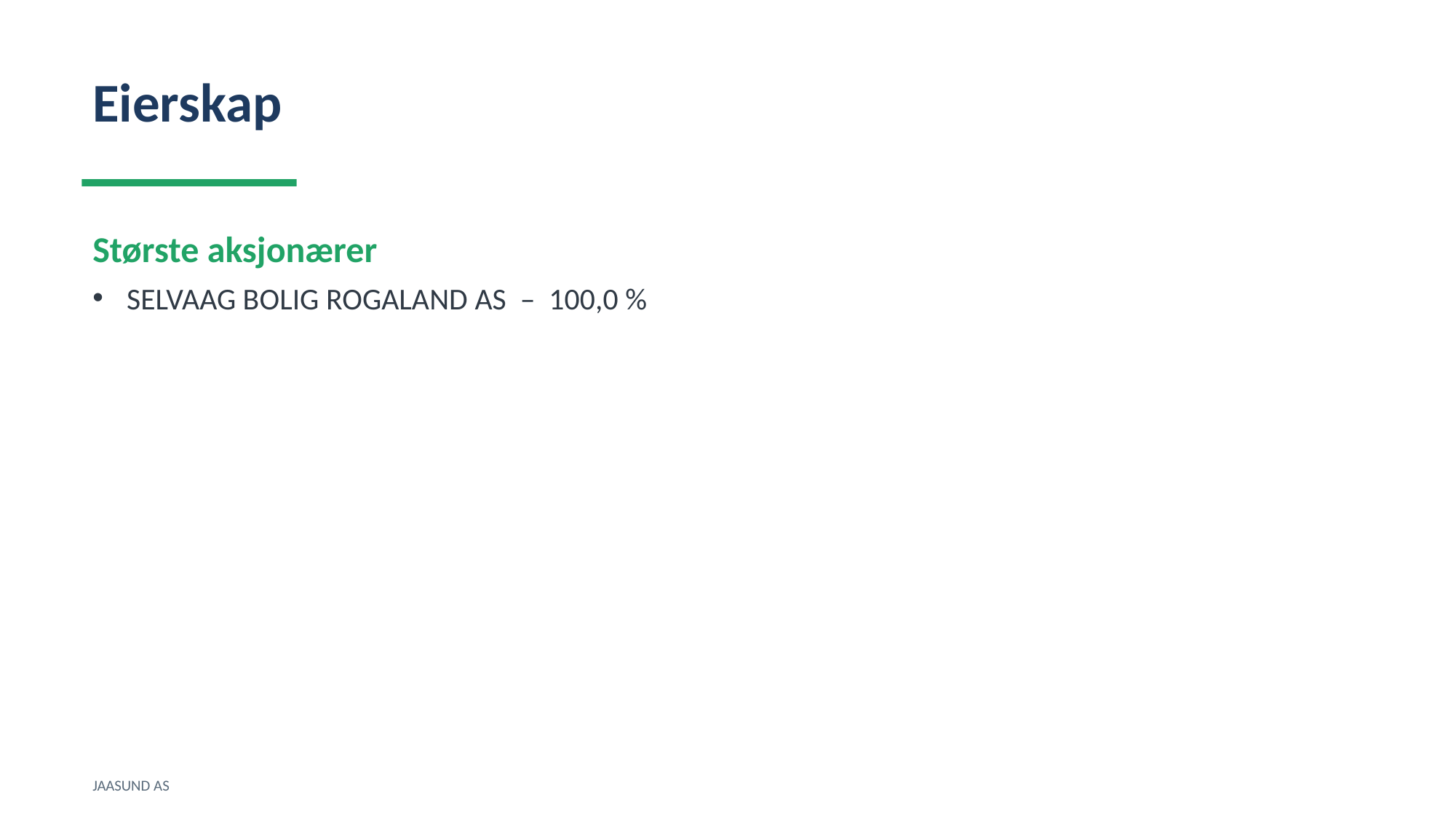

Eierskap

Største aksjonærer
SELVAAG BOLIG ROGALAND AS  –  100,0 %
JAASUND AS